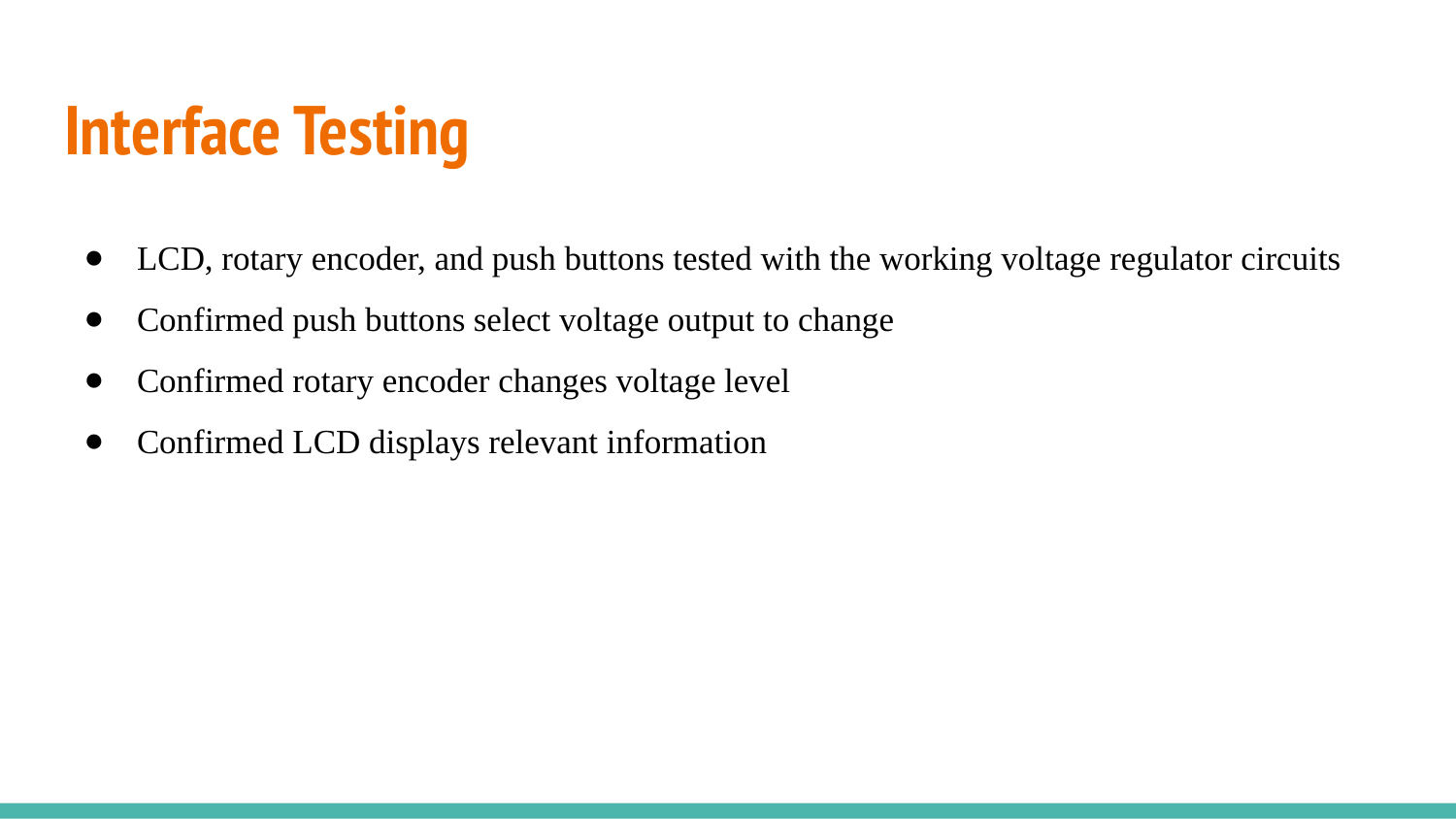

# Interface Testing
LCD, rotary encoder, and push buttons tested with the working voltage regulator circuits
Confirmed push buttons select voltage output to change
Confirmed rotary encoder changes voltage level
Confirmed LCD displays relevant information